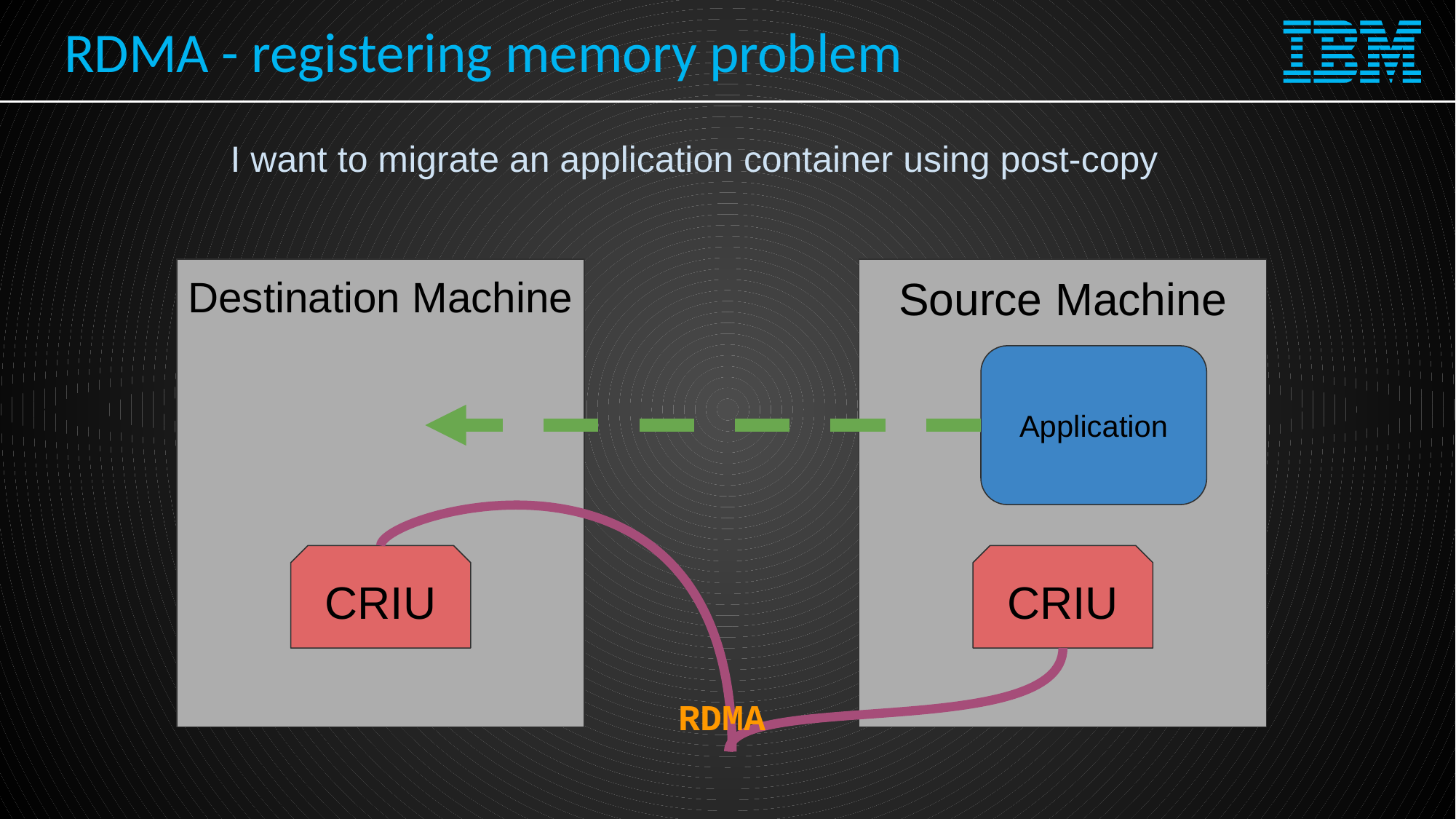

# RDMA - registering memory problem
I want to migrate an application container using post-copy
Destination Machine
Source Machine
Application
CRIU
CRIU
RDMA